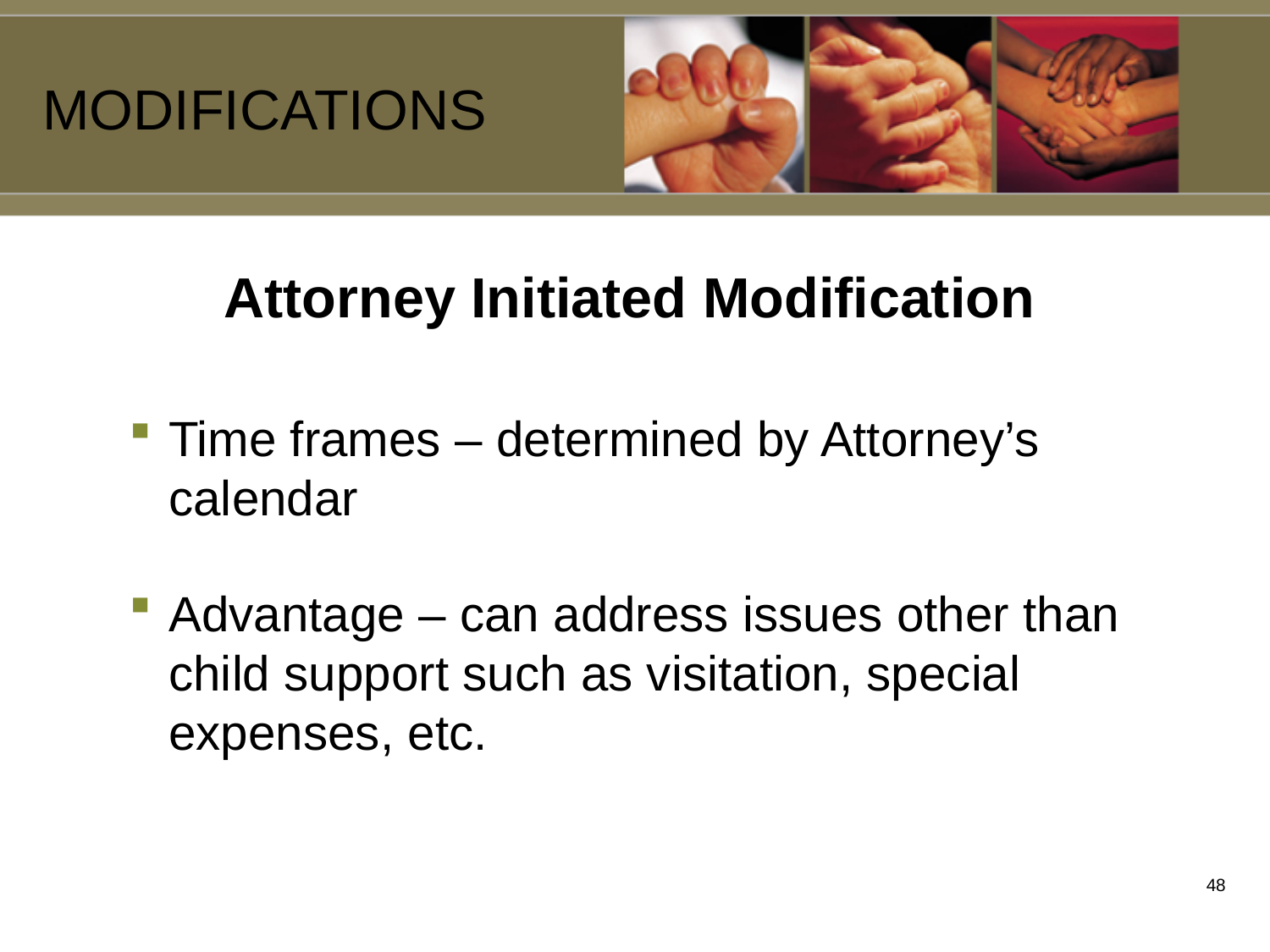

MODIFICATIONS
# Attorney Initiated Modification

Time frames – determined by Attorney’s calendar

Advantage – can address issues other than child support such as visitation, special expenses, etc.

48